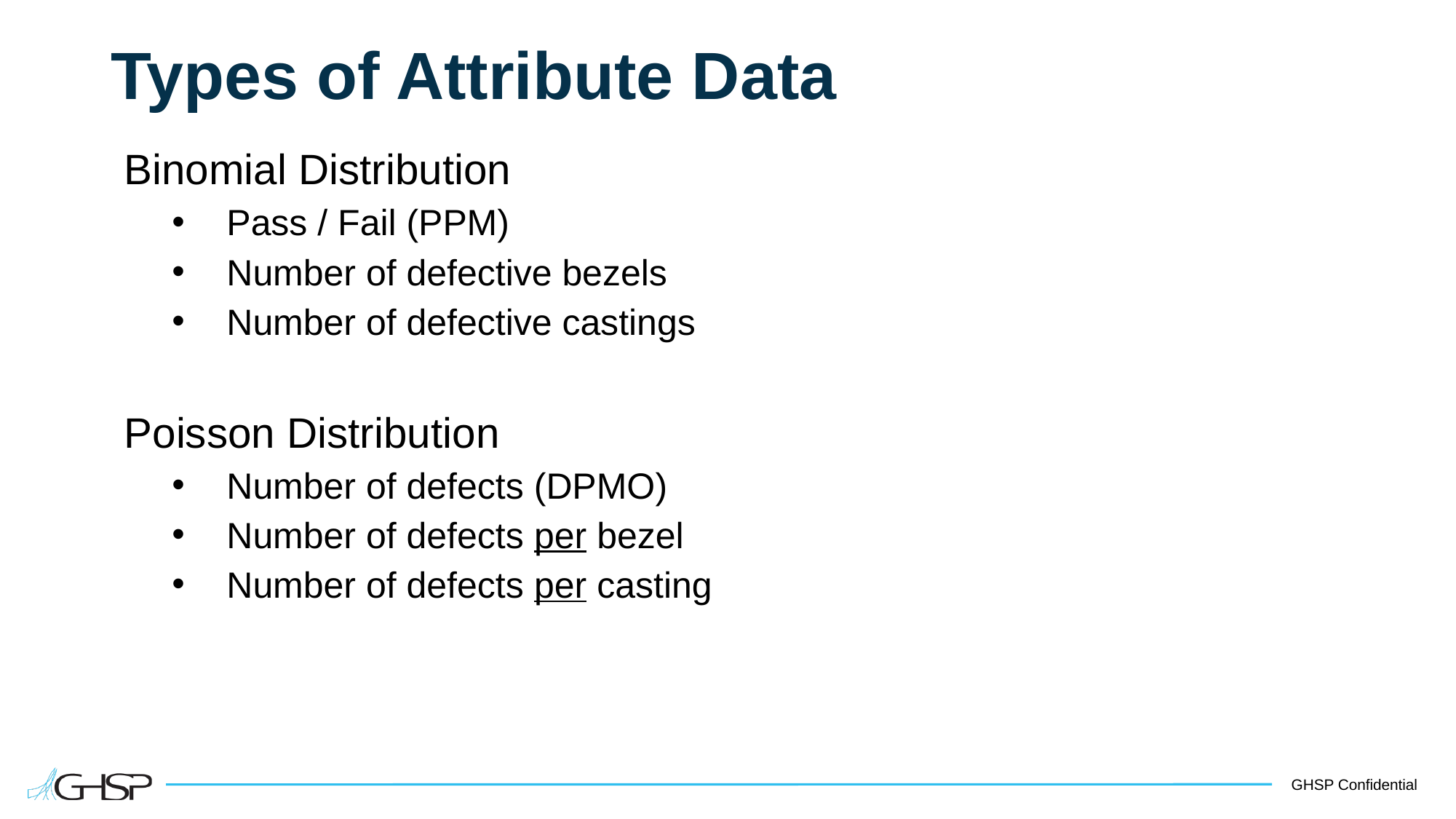

# Types of Attribute Data
Binomial Distribution
Pass / Fail (PPM)
Number of defective bezels
Number of defective castings

Poisson Distribution
Number of defects (DPMO)
Number of defects per bezel
Number of defects per casting